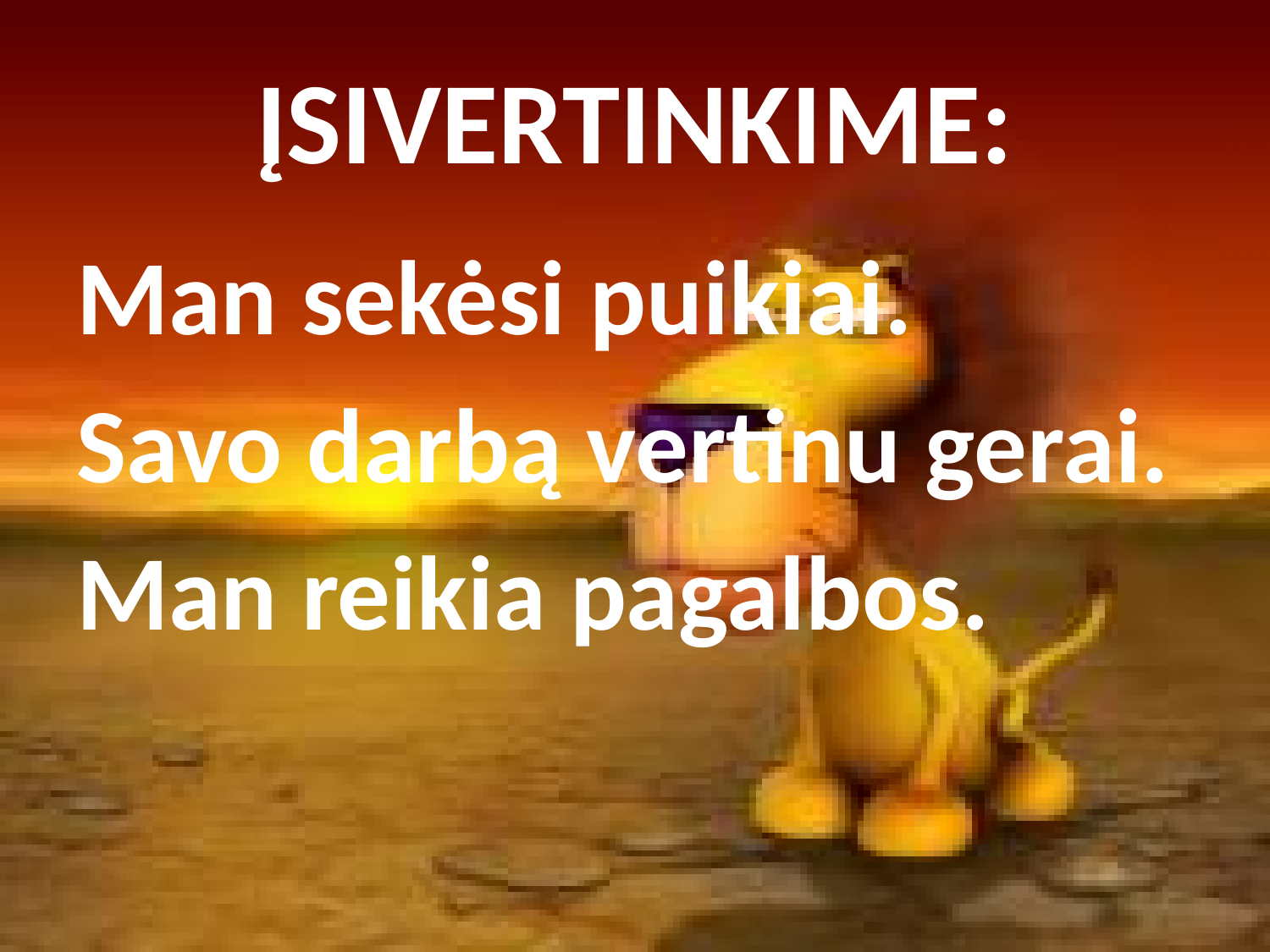

# ĮSIVERTINKIME:
Man sekėsi puikiai.
Savo darbą vertinu gerai.
Man reikia pagalbos.